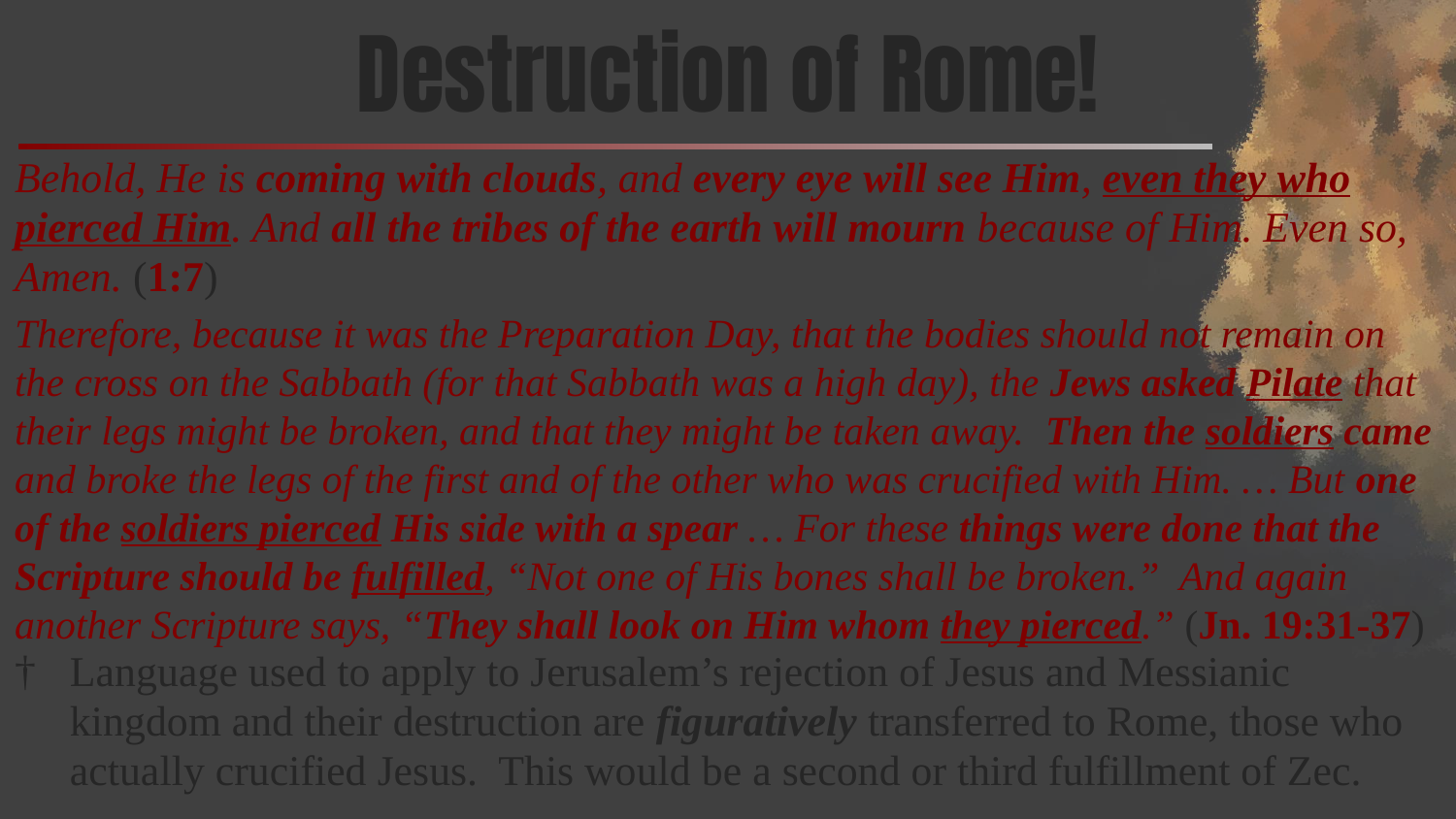

# Destruction of Rome!
Behold, He is coming with clouds, and every eye will see Him, even they who pierced Him. And all the tribes of the earth will mourn because of Him. Even so, Amen. (1:7)
Therefore, because it was the Preparation Day, that the bodies should not remain on the cross on the Sabbath (for that Sabbath was a high day), the Jews asked Pilate that their legs might be broken, and that they might be taken away.  Then the soldiers came and broke the legs of the first and of the other who was crucified with Him. … But one of the soldiers pierced His side with a spear … For these things were done that the Scripture should be fulfilled, “Not one of His bones shall be broken.”  And again another Scripture says, “They shall look on Him whom they pierced.” (Jn. 19:31-37)
Language used to apply to Jerusalem’s rejection of Jesus and Messianic kingdom and their destruction are figuratively transferred to Rome, those who actually crucified Jesus.  This would be a second or third fulfillment of Zec.